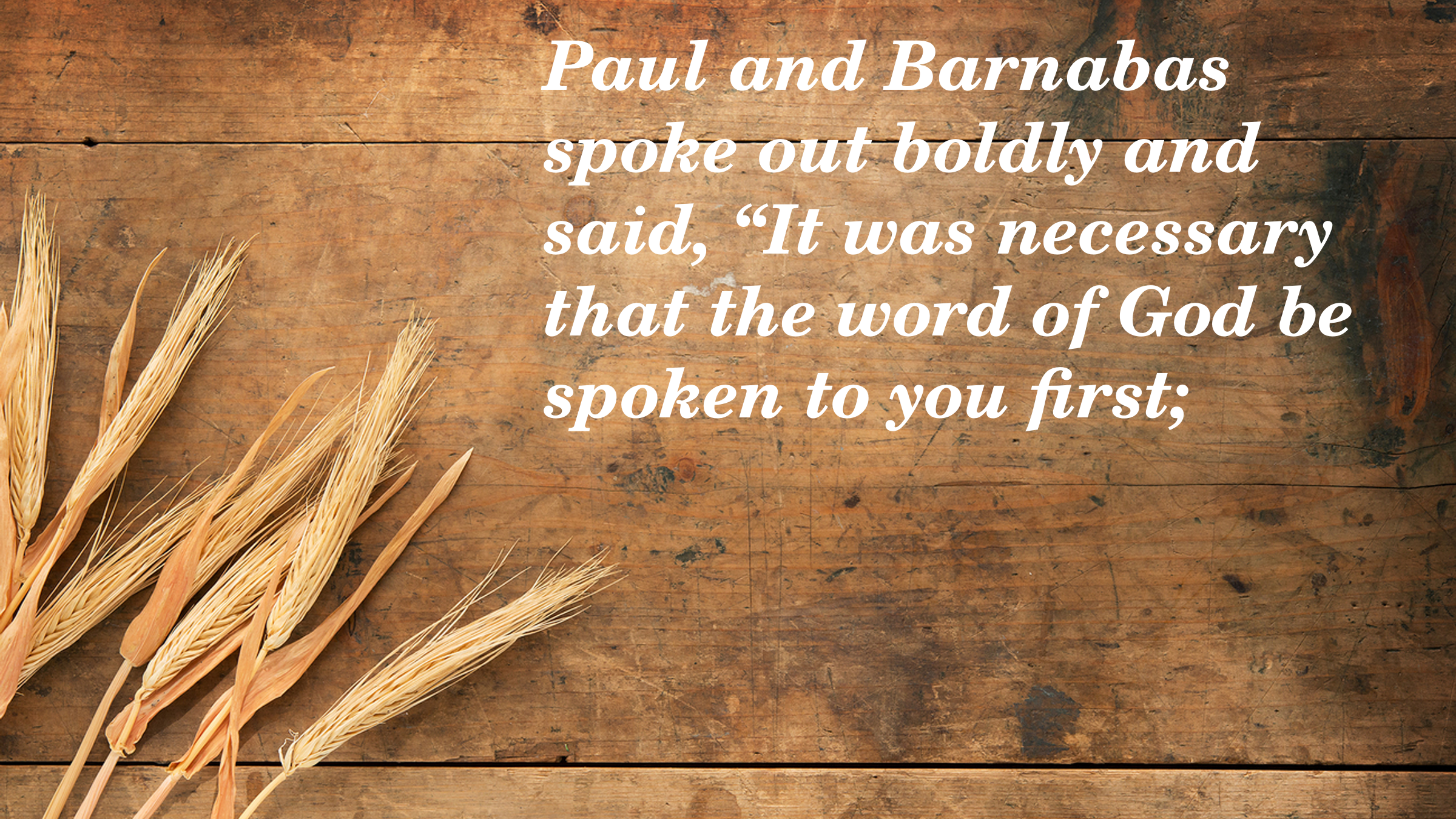

Paul and Barnabas spoke out boldly and said, “It was necessary that the word of God be spoken to you first;